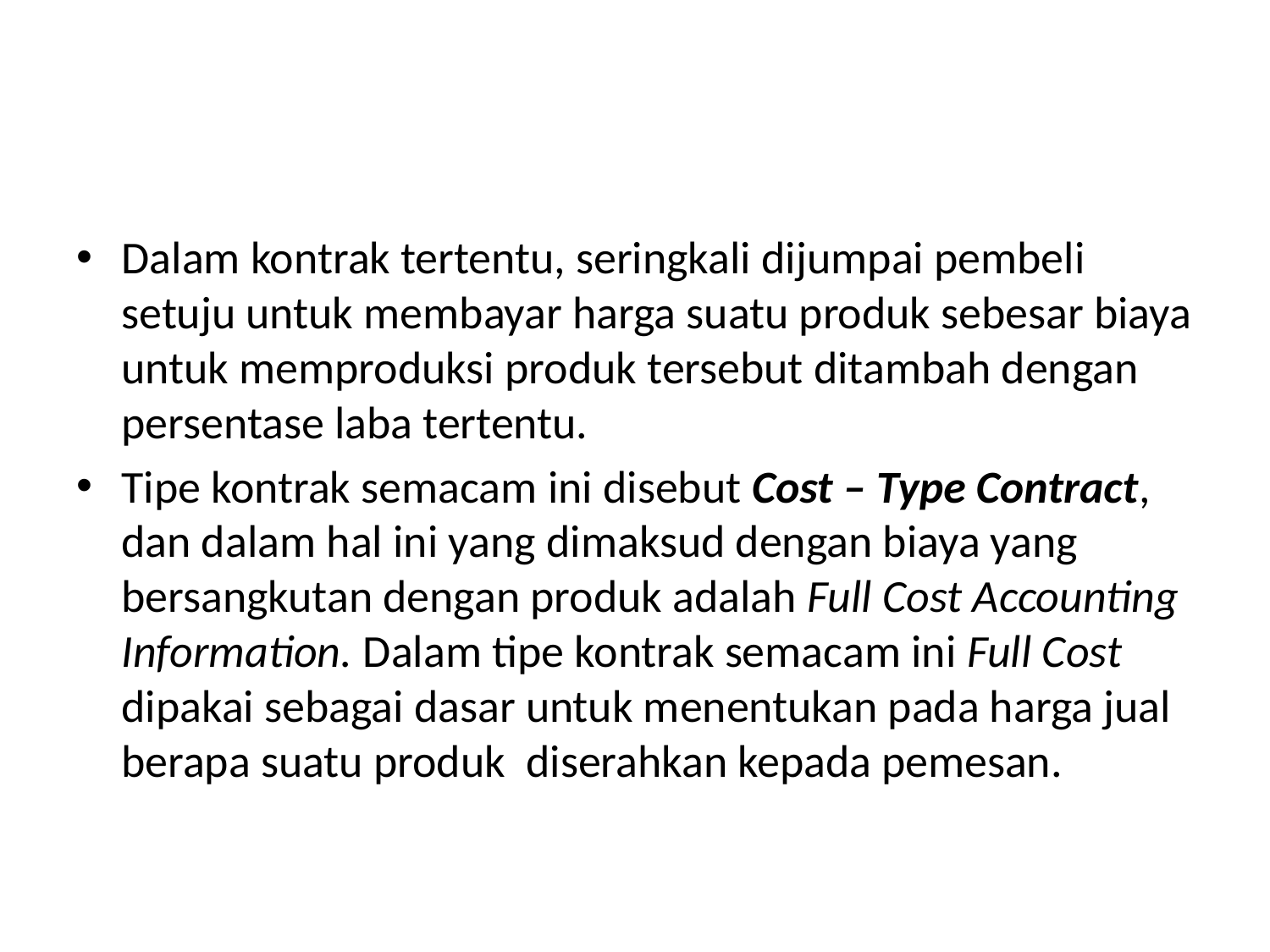

#
Dalam kontrak tertentu, seringkali dijumpai pembeli setuju untuk membayar harga suatu produk sebesar biaya untuk memproduksi produk tersebut ditambah dengan persentase laba tertentu.
Tipe kontrak semacam ini disebut Cost – Type Contract, dan dalam hal ini yang dimaksud dengan biaya yang bersangkutan dengan produk adalah Full Cost Accounting Information. Dalam tipe kontrak semacam ini Full Cost dipakai sebagai dasar untuk menentukan pada harga jual berapa suatu produk  diserahkan kepada pemesan.